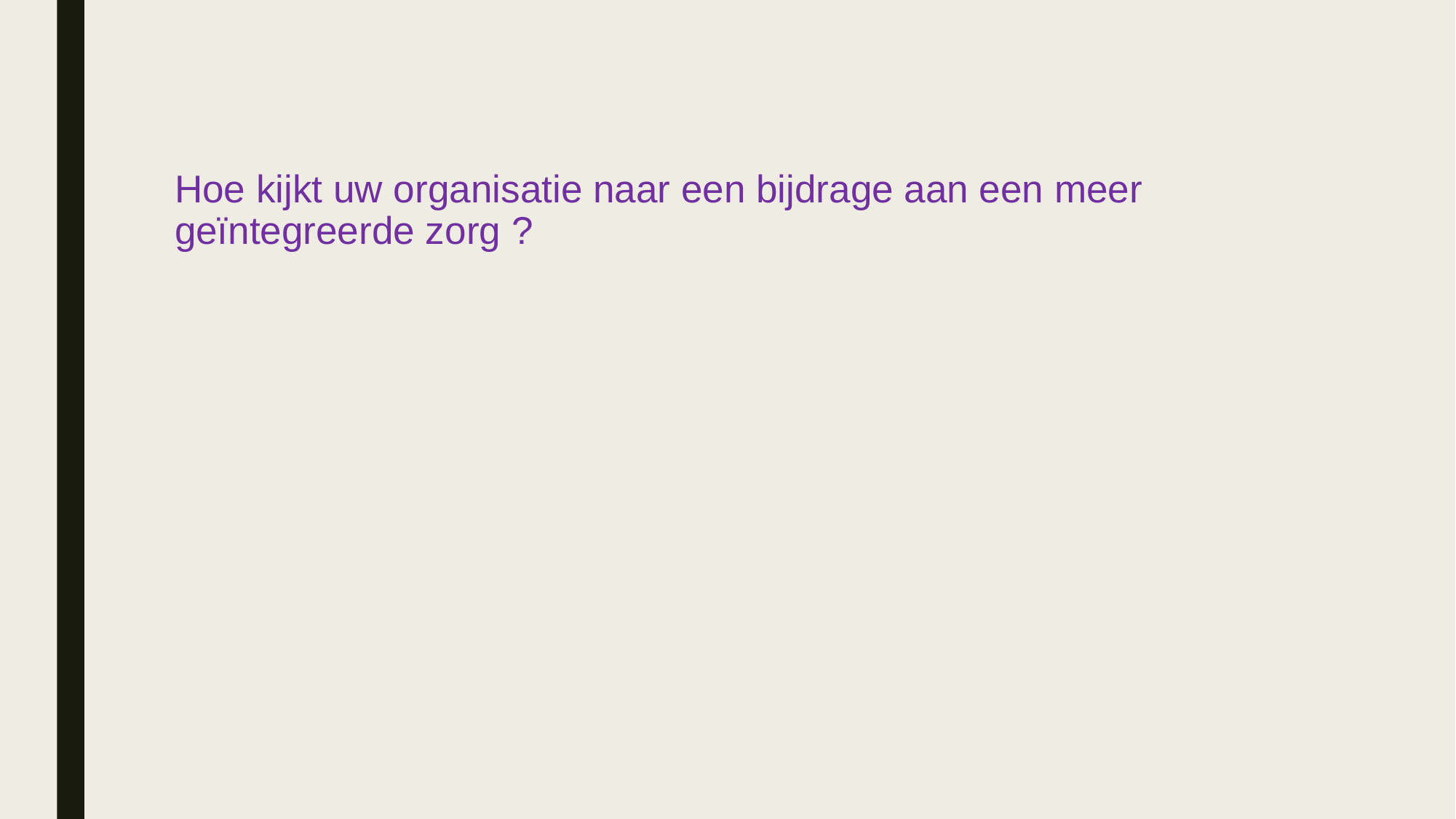

# Hoe kijkt uw organisatie naar een bijdrage aan een meer geïntegreerde zorg ?